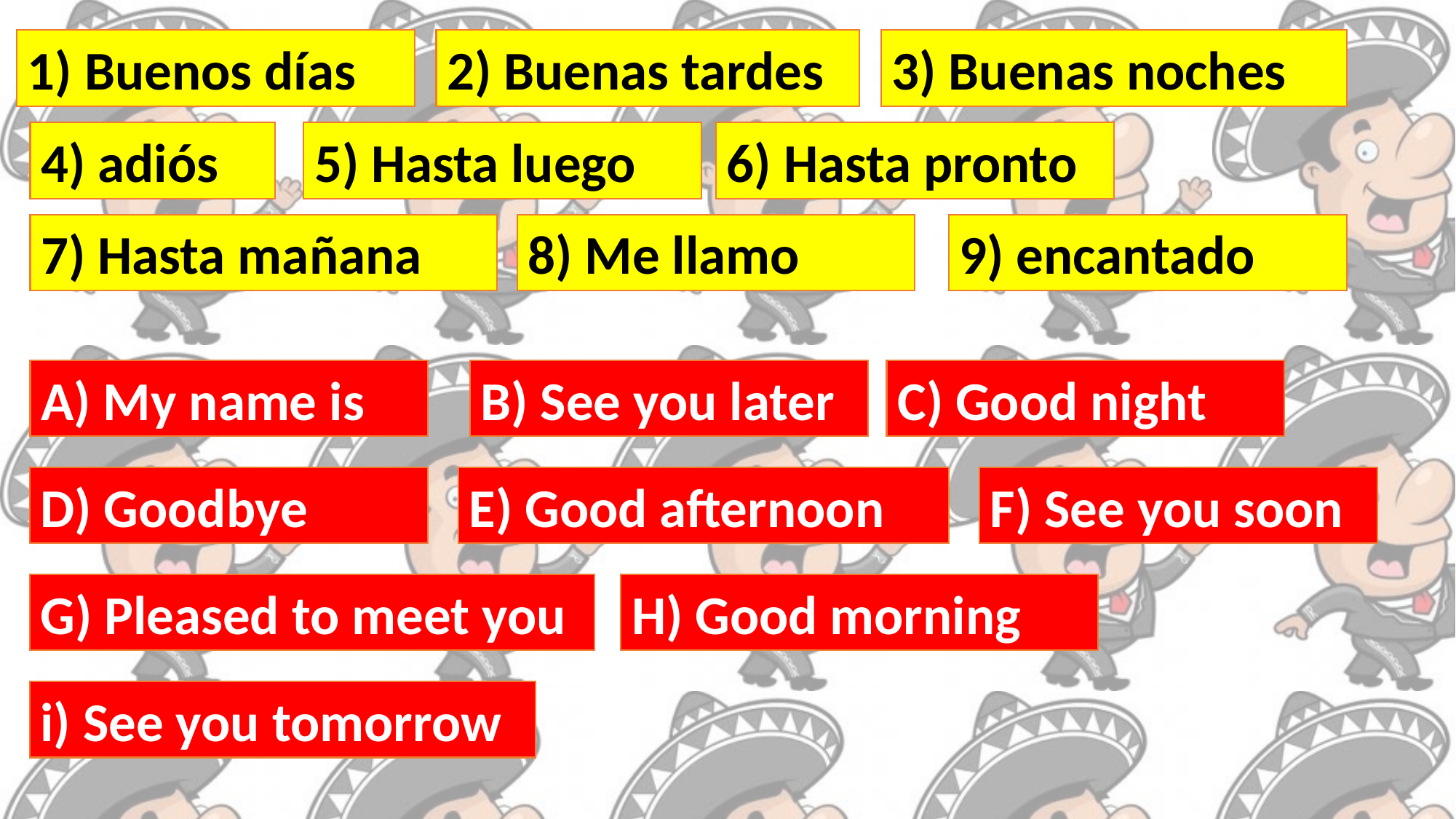

1) Buenos días
2) Buenas tardes
3) Buenas noches
4) adiós
5) Hasta luego
6) Hasta pronto
7) Hasta mañana
8) Me llamo
9) encantado
B) See you later
C) Good night
A) My name is
D) Goodbye
E) Good afternoon
F) See you soon
G) Pleased to meet you
H) Good morning
i) See you tomorrow